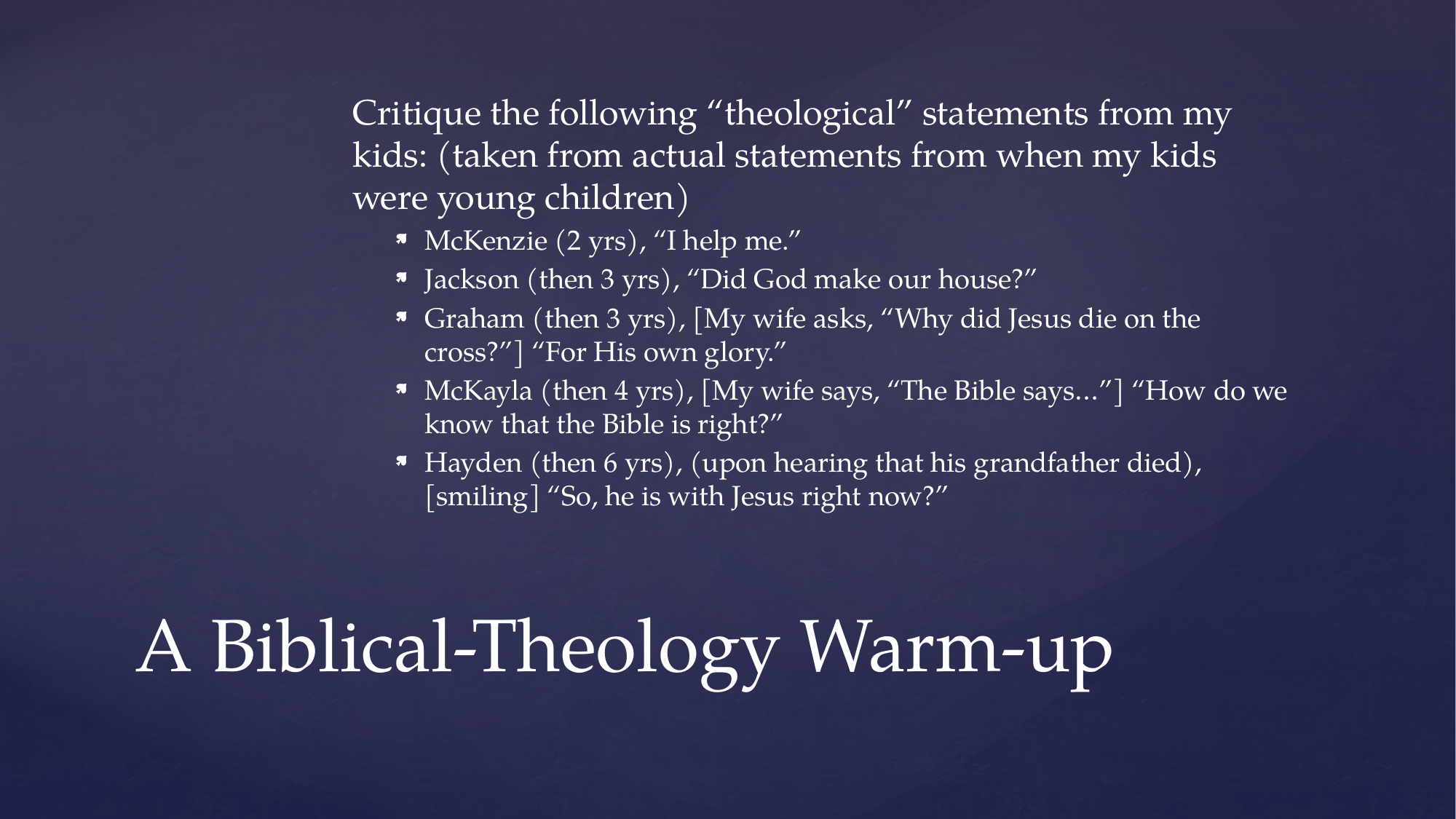

Critique the following “theological” statements from my kids: (taken from actual statements from when my kids were young children)
McKenzie (2 yrs), “I help me.”
Jackson (then 3 yrs), “Did God make our house?”
Graham (then 3 yrs), [My wife asks, “Why did Jesus die on the cross?”] “For His own glory.”
McKayla (then 4 yrs), [My wife says, “The Bible says…”] “How do we know that the Bible is right?”
Hayden (then 6 yrs), (upon hearing that his grandfather died), [smiling] “So, he is with Jesus right now?”
# A Biblical-Theology Warm-up